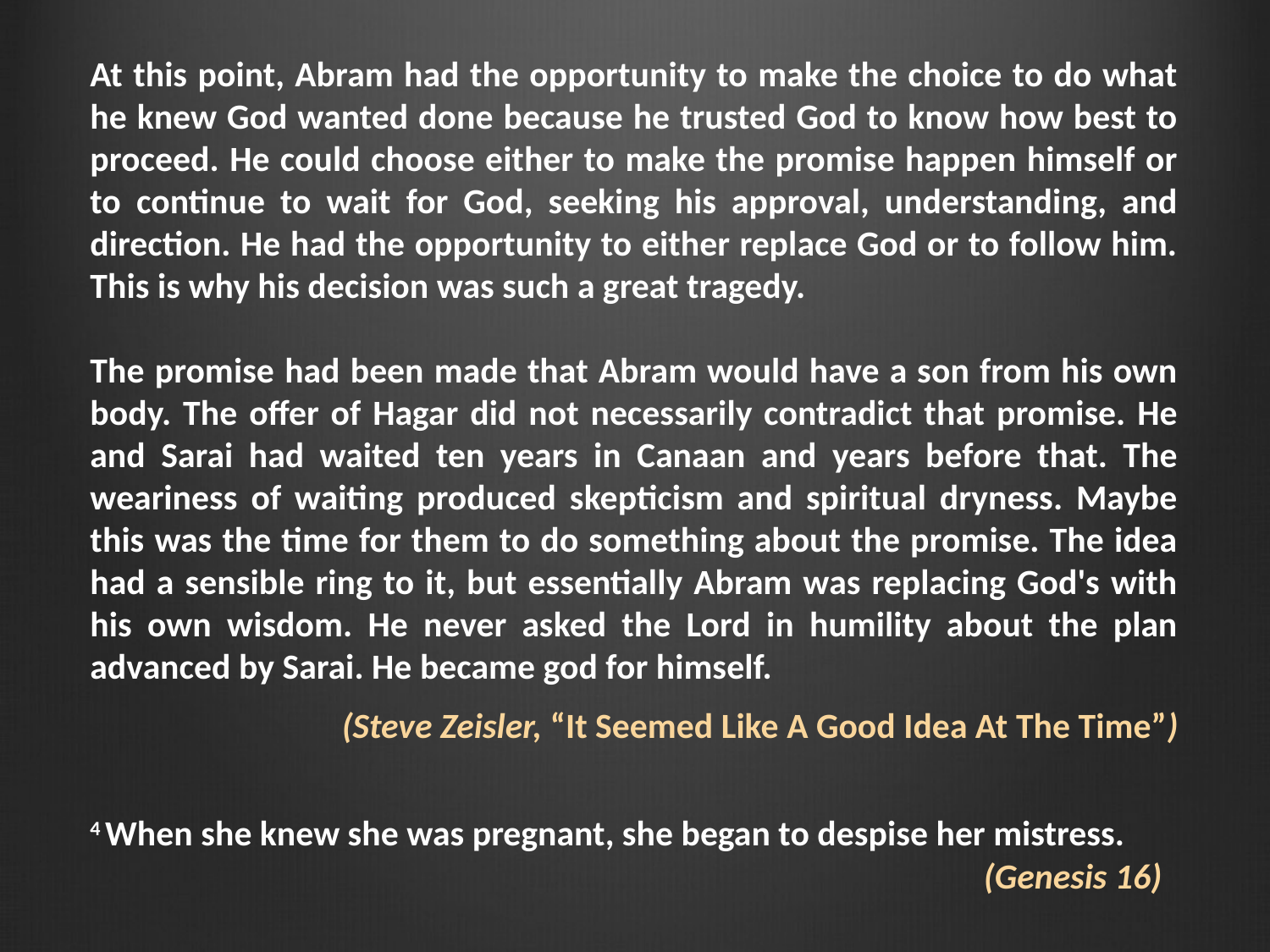

At this point, Abram had the opportunity to make the choice to do what he knew God wanted done because he trusted God to know how best to proceed. He could choose either to make the promise happen himself or to continue to wait for God, seeking his approval, understanding, and direction. He had the opportunity to either replace God or to follow him. This is why his decision was such a great tragedy.

The promise had been made that Abram would have a son from his own body. The offer of Hagar did not necessarily contradict that promise. He and Sarai had waited ten years in Canaan and years before that. The weariness of waiting produced skepticism and spiritual dryness. Maybe this was the time for them to do something about the promise. The idea had a sensible ring to it, but essentially Abram was replacing God's with his own wisdom. He never asked the Lord in humility about the plan advanced by Sarai. He became god for himself.

(Steve Zeisler, “It Seemed Like A Good Idea At The Time”)
4 When she knew she was pregnant, she began to despise her mistress.
(Genesis 16)